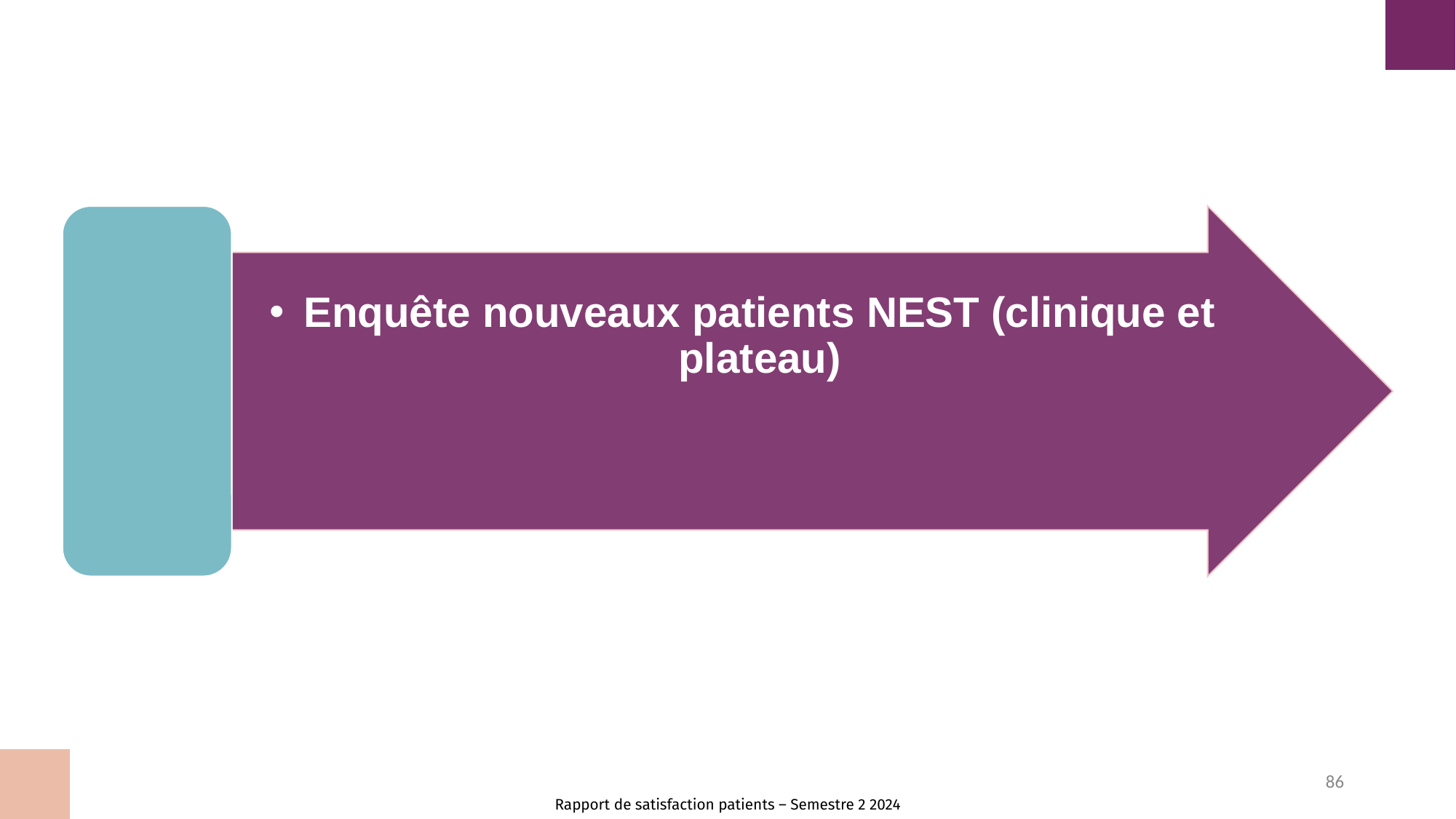

Enquête nouveaux patients NEST (clinique et plateau)

86
Rapport de satisfaction patients – Semestre 2 2024